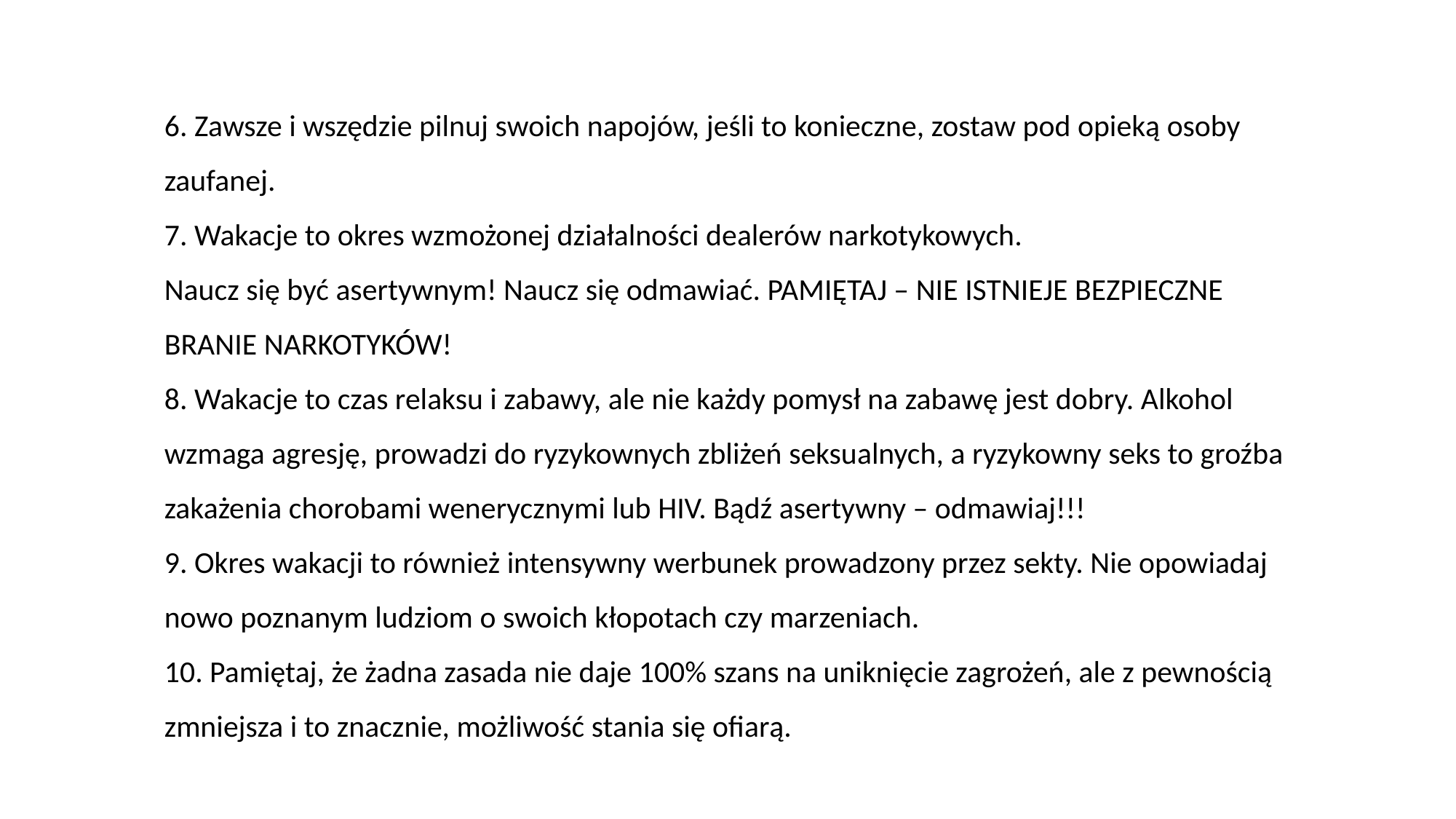

6. Zawsze i wszędzie pilnuj swoich napojów, jeśli to konieczne, zostaw pod opieką osoby zaufanej.
7. Wakacje to okres wzmożonej działalności dealerów narkotykowych.
Naucz się być asertywnym! Naucz się odmawiać. PAMIĘTAJ – NIE ISTNIEJE BEZPIECZNE
BRANIE NARKOTYKÓW!
8. Wakacje to czas relaksu i zabawy, ale nie każdy pomysł na zabawę jest dobry. Alkohol wzmaga agresję, prowadzi do ryzykownych zbliżeń seksualnych, a ryzykowny seks to groźba zakażenia chorobami wenerycznymi lub HIV. Bądź asertywny – odmawiaj!!!
9. Okres wakacji to również intensywny werbunek prowadzony przez sekty. Nie opowiadaj
nowo poznanym ludziom o swoich kłopotach czy marzeniach.
10. Pamiętaj, że żadna zasada nie daje 100% szans na uniknięcie zagrożeń, ale z pewnością zmniejsza i to znacznie, możliwość stania się ofiarą.